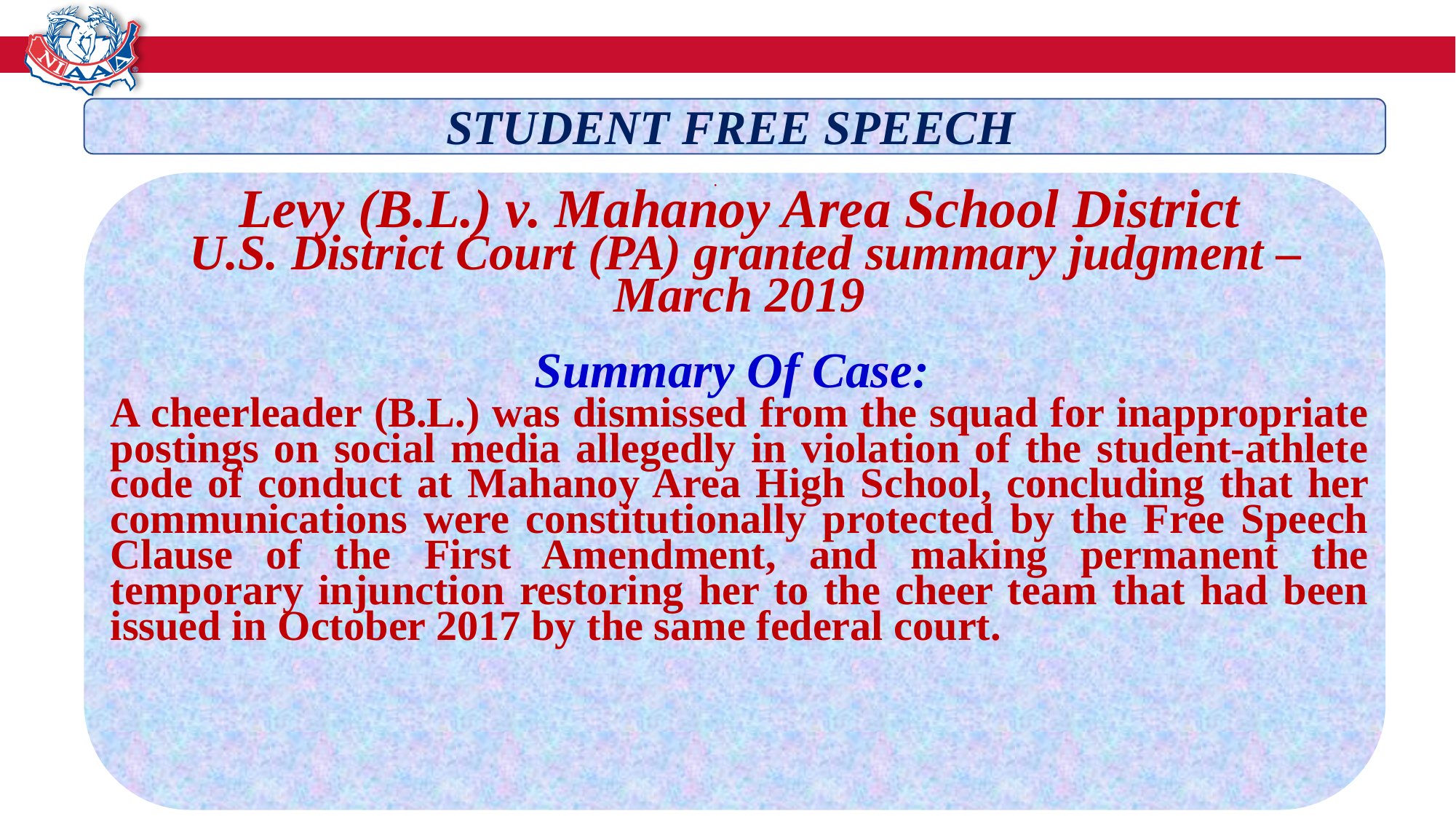

STUDENT FREE SPEECH

Levy (B.L.) v. Mahanoy Area School District
 U.S. District Court (PA) granted summary judgment – March 2019

Summary Of Case:
A cheerleader (B.L.) was dismissed from the squad for inappropriate postings on social media allegedly in violation of the student-athlete code of conduct at Mahanoy Area High School, concluding that her communications were constitutionally protected by the Free Speech Clause of the First Amendment, and making permanent the temporary injunction restoring her to the cheer team that had been issued in October 2017 by the same federal court.